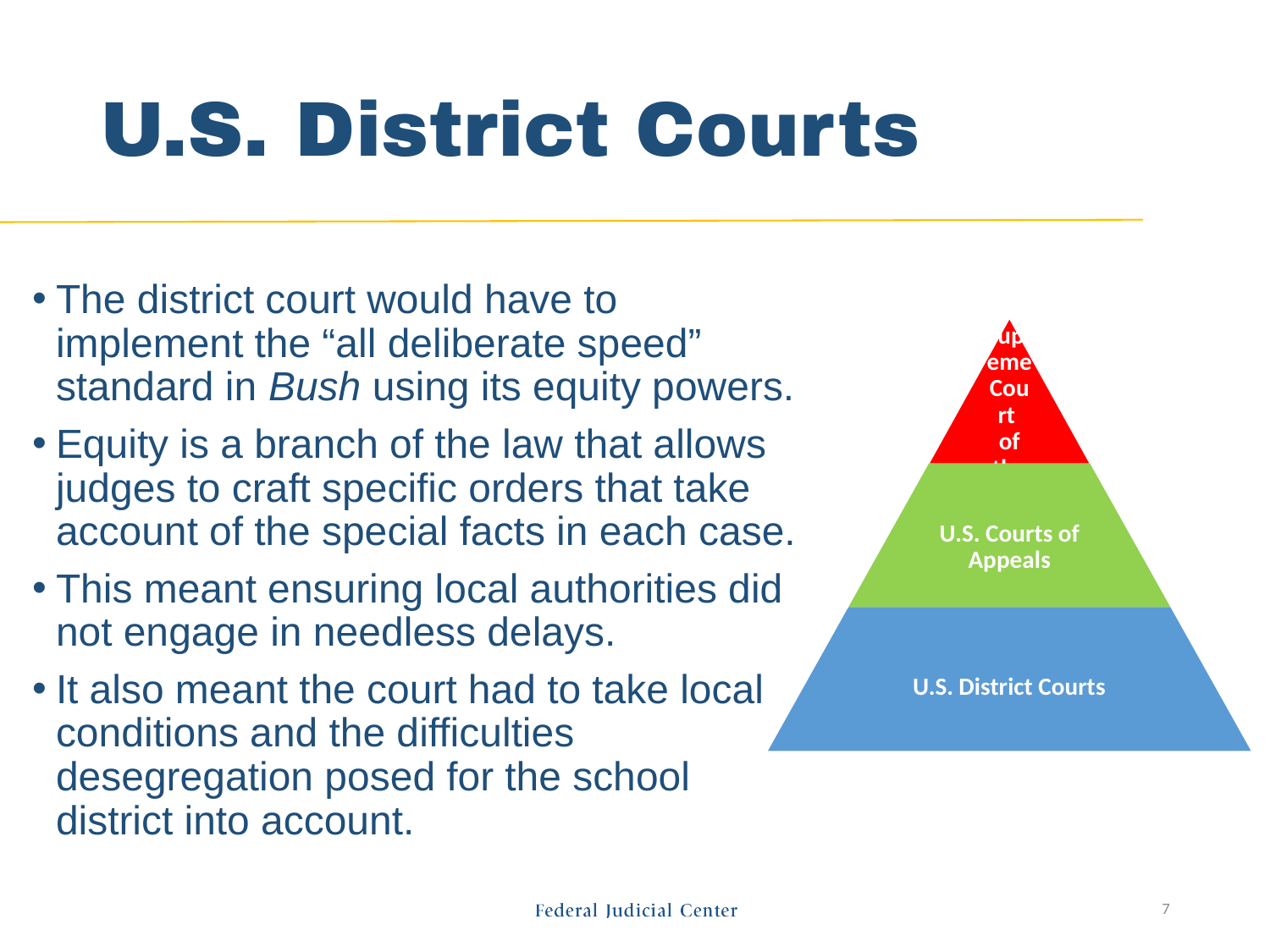

# U.S. District Courts
The district court would have to implement the “all deliberate speed” standard in Bush using its equity powers.
Equity is a branch of the law that allows judges to craft specific orders that take account of the special facts in each case.
This meant ensuring local authorities did not engage in needless delays.
It also meant the court had to take local conditions and the difficulties desegregation posed for the school district into account.
Supreme
Court
of the U.S.
U.S. Courts of Appeals
U.S. District Courts
7